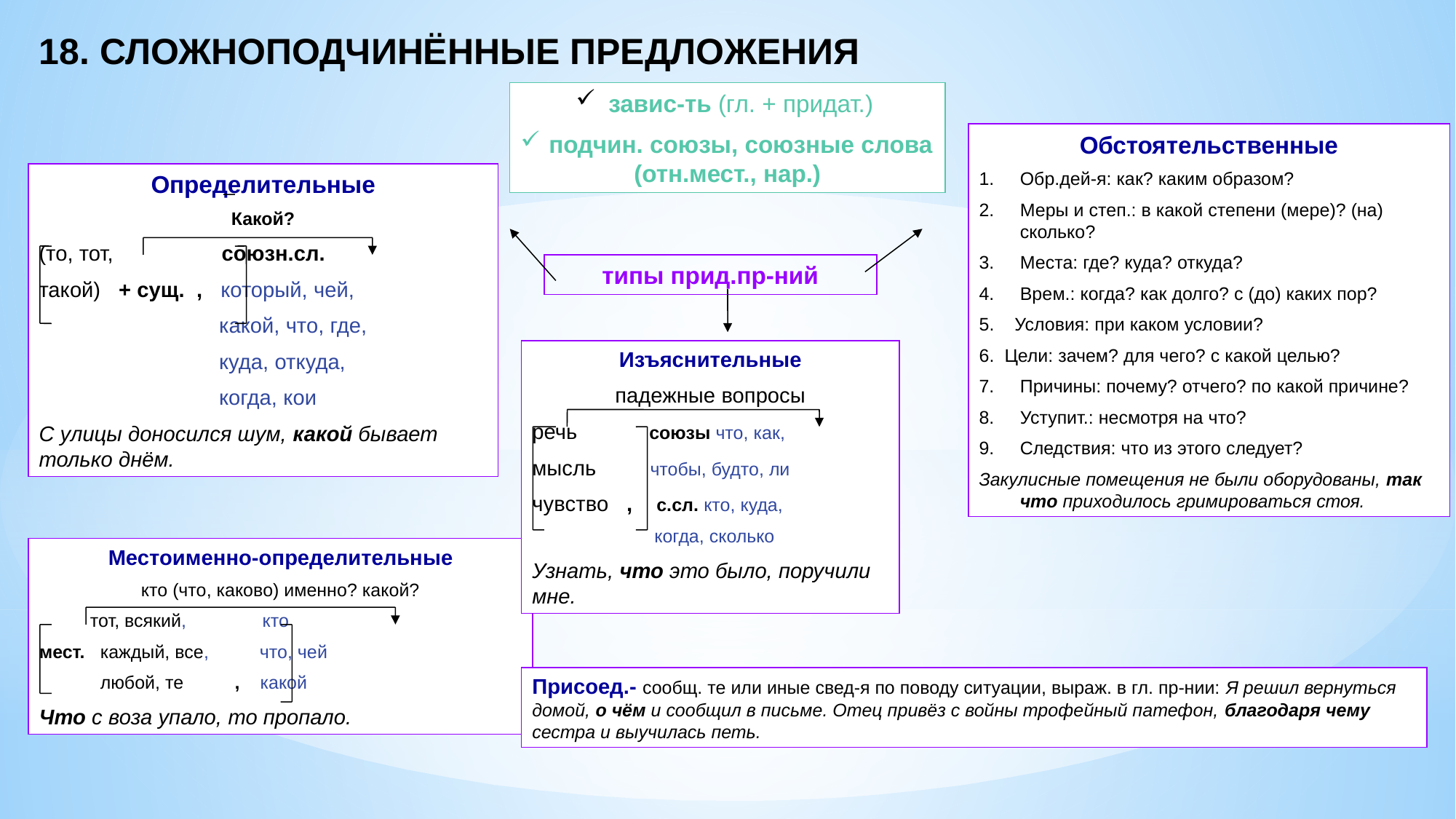

18. СЛОЖНОПОДЧИНЁННЫЕ ПРЕДЛОЖЕНИЯ
 завис-ть (гл. + придат.)
 подчин. союзы, союзные слова (отн.мест., нар.)
Обстоятельственные
Обр.дей-я: как? каким образом?
Меры и степ.: в какой степени (мере)? (на) сколько?
Места: где? куда? откуда?
Врем.: когда? как долго? с (до) каких пор?
5.    Условия: при каком условии?
6.  Цели: зачем? для чего? с какой целью?
Причины: почему? отчего? по какой причине?
Уступит.: несмотря на что?
Следствия: что из этого следует?
Закулисные помещения не были оборудованы, так что приходилось гримироваться стоя.
Определительные
Какой?
(то, тот,                  союзн.сл.
такой)   + сущ.  ,   который, чей,
                              какой, что, где,
                              куда, откуда,
                              когда, кои
С улицы доносился шум, какой бывает только днём.

типы прид.пр-ний

Изъяснительные
падежные вопросы
речь            союзы что, как,
мысль         чтобы, будто, ли
чувство   ,    с.сл. кто, куда,
                        когда, сколько
Узнать, что это было, поручили мне.

Местоименно-определительные
кто (что, каково) именно? какой?
          тот, всякий,               кто
мест.   каждый, все,          что, чей
            любой, те          ,    какой
Что с воза упало, то пропало.

Присоед.- сообщ. те или иные свед-я по поводу ситуации, выраж. в гл. пр-нии: Я решил вернуться домой, о чём и сообщил в письме. Отец привёз с войны трофейный патефон, благодаря чему сестра и выучилась петь.